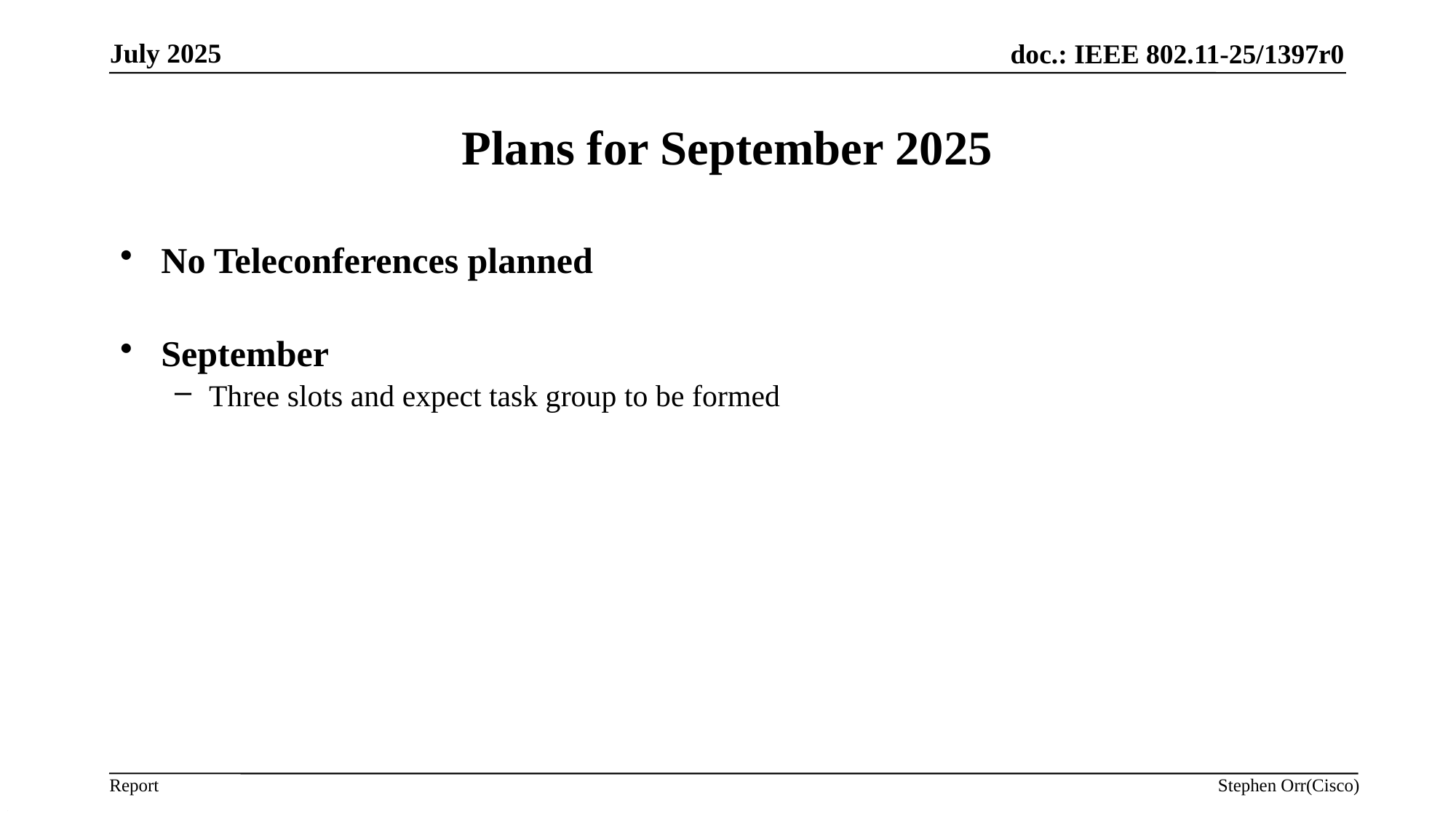

# Plans for September 2025
No Teleconferences planned

September
Three slots and expect task group to be formed

Stephen Orr(Cisco)